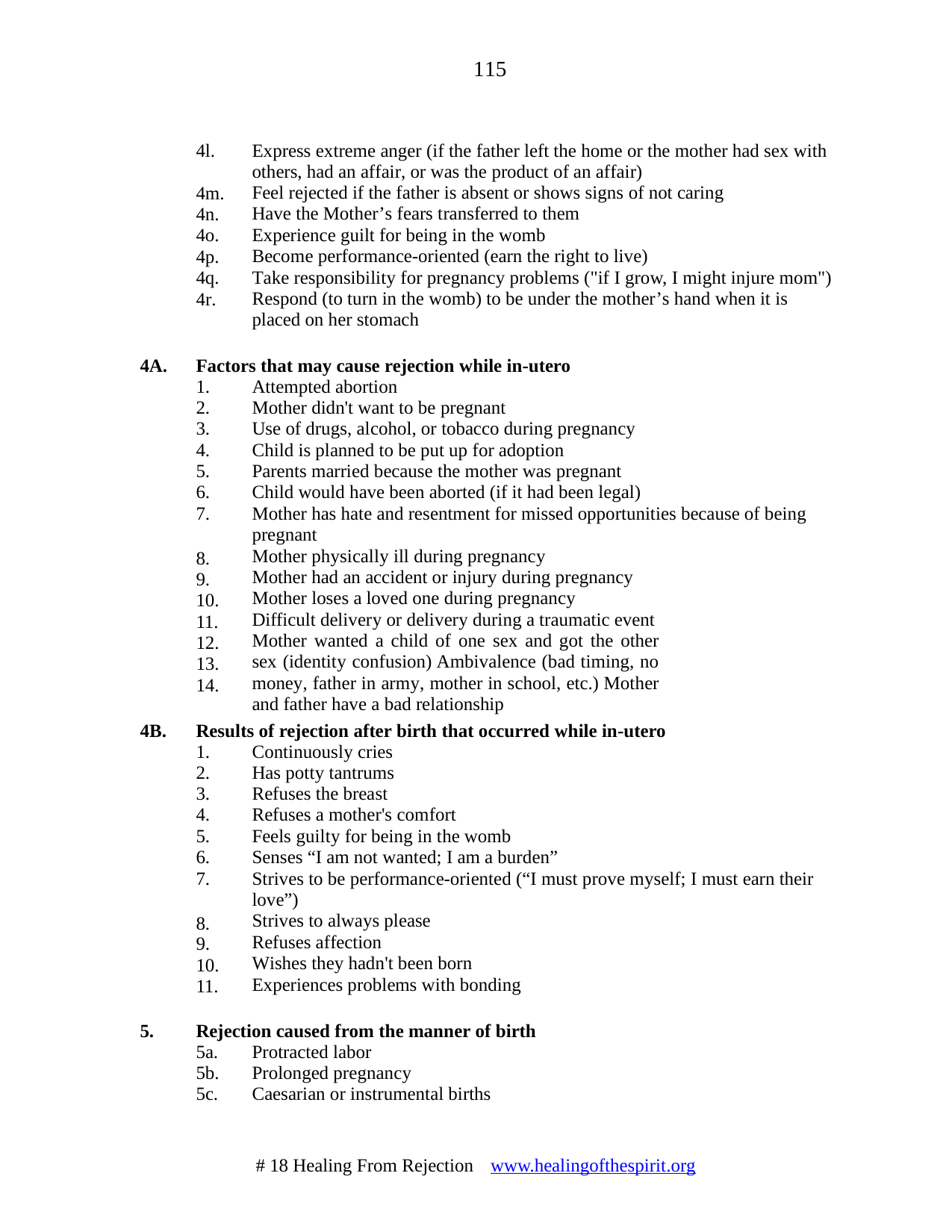

115
4l.
Express extreme anger (if the father left the home or the mother had sex with
others, had an affair, or was the product of an affair)
Feel rejected if the father is absent or shows signs of not caring
Have the Mother’s fears transferred to them
Experience guilt for being in the womb
Become performance-oriented (earn the right to live)
Take responsibility for pregnancy problems ("if I grow, I might injure mom") Respond (to turn in the womb) to be under the mother’s hand when it is placed on her stomach
4m.
4n.
4o.
4p.
4q.
4r.
4A.
Factors that may cause rejection while in-utero
1.
2.
3.
4.
5.
6.
7.
Attempted abortion
Mother didn't want to be pregnant
Use of drugs, alcohol, or tobacco during pregnancy
Child is planned to be put up for adoption
Parents married because the mother was pregnant
Child would have been aborted (if it had been legal)
Mother has hate and resentment for missed opportunities because of being pregnant
Mother physically ill during pregnancy
Mother had an accident or injury during pregnancy
Mother loses a loved one during pregnancy
Difficult delivery or delivery during a traumatic event
Mother wanted a child of one sex and got the other sex (identity confusion) Ambivalence (bad timing, no money, father in army, mother in school, etc.) Mother and father have a bad relationship
8.
9.
10.
11.
12.
13.
14.
4B.
Results of rejection after birth that occurred while in-utero
1.
2.
3.
4.
5.
6.
7.
Continuously cries
Has potty tantrums
Refuses the breast
Refuses a mother's comfort
Feels guilty for being in the womb
Senses “I am not wanted; I am a burden”
Strives to be performance-oriented (“I must prove myself; I must earn their love”)
Strives to always please
Refuses affection
Wishes they hadn't been born
Experiences problems with bonding
8.
9.
10.
11.
5.
Rejection caused from the manner of birth
5a.
5b.
5c.
Protracted labor
Prolonged pregnancy
Caesarian or instrumental births
# 18 Healing From Rejection	www.healingofthespirit.org